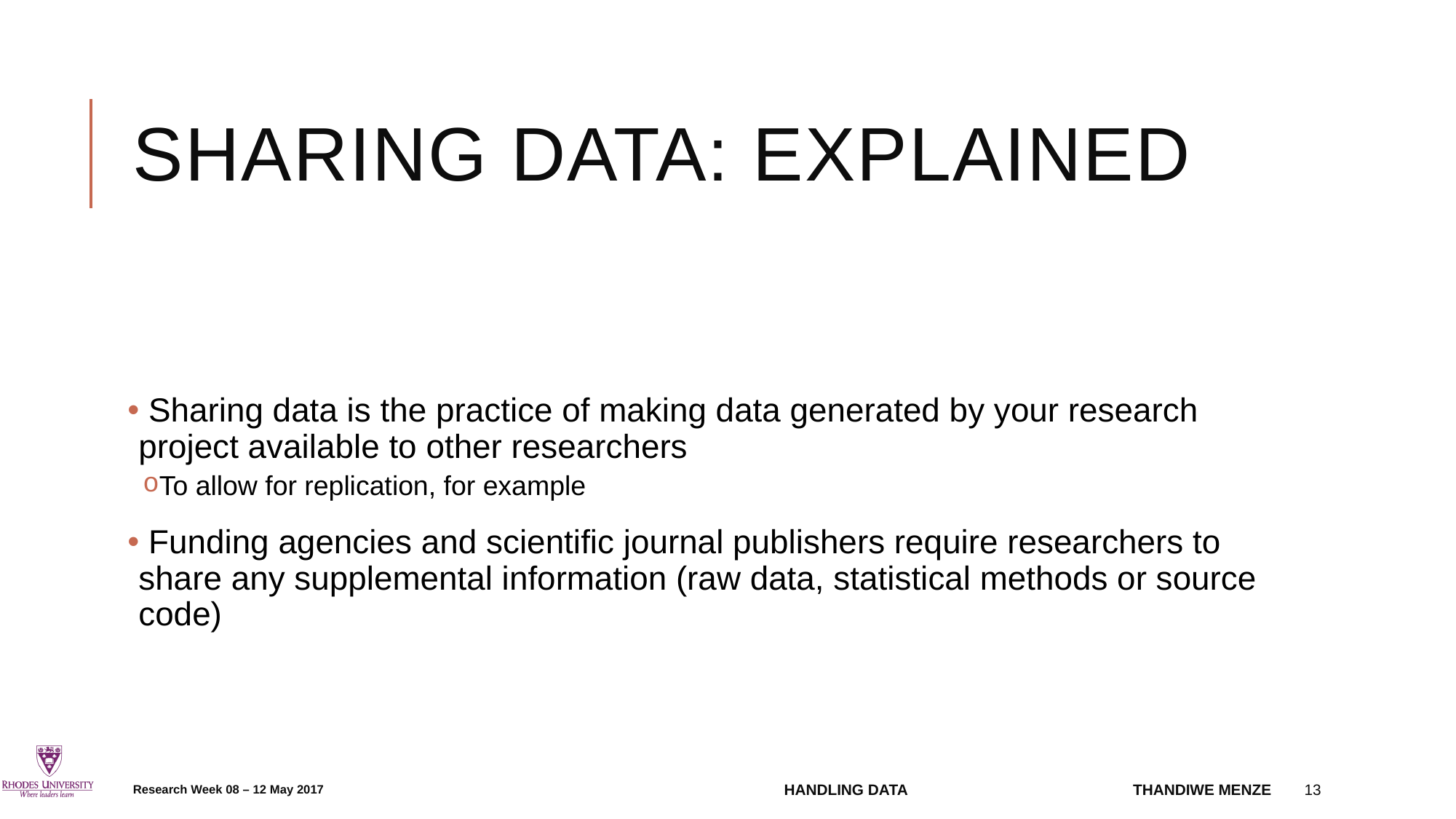

# Sharing Data: explained
 Sharing data is the practice of making data generated by your research project available to other researchers
To allow for replication, for example
 Funding agencies and scientific journal publishers require researchers to share any supplemental information (raw data, statistical methods or source code)
Research Week 08 – 12 May 2017
Handling Data                                                      Thandiwe Menze
13